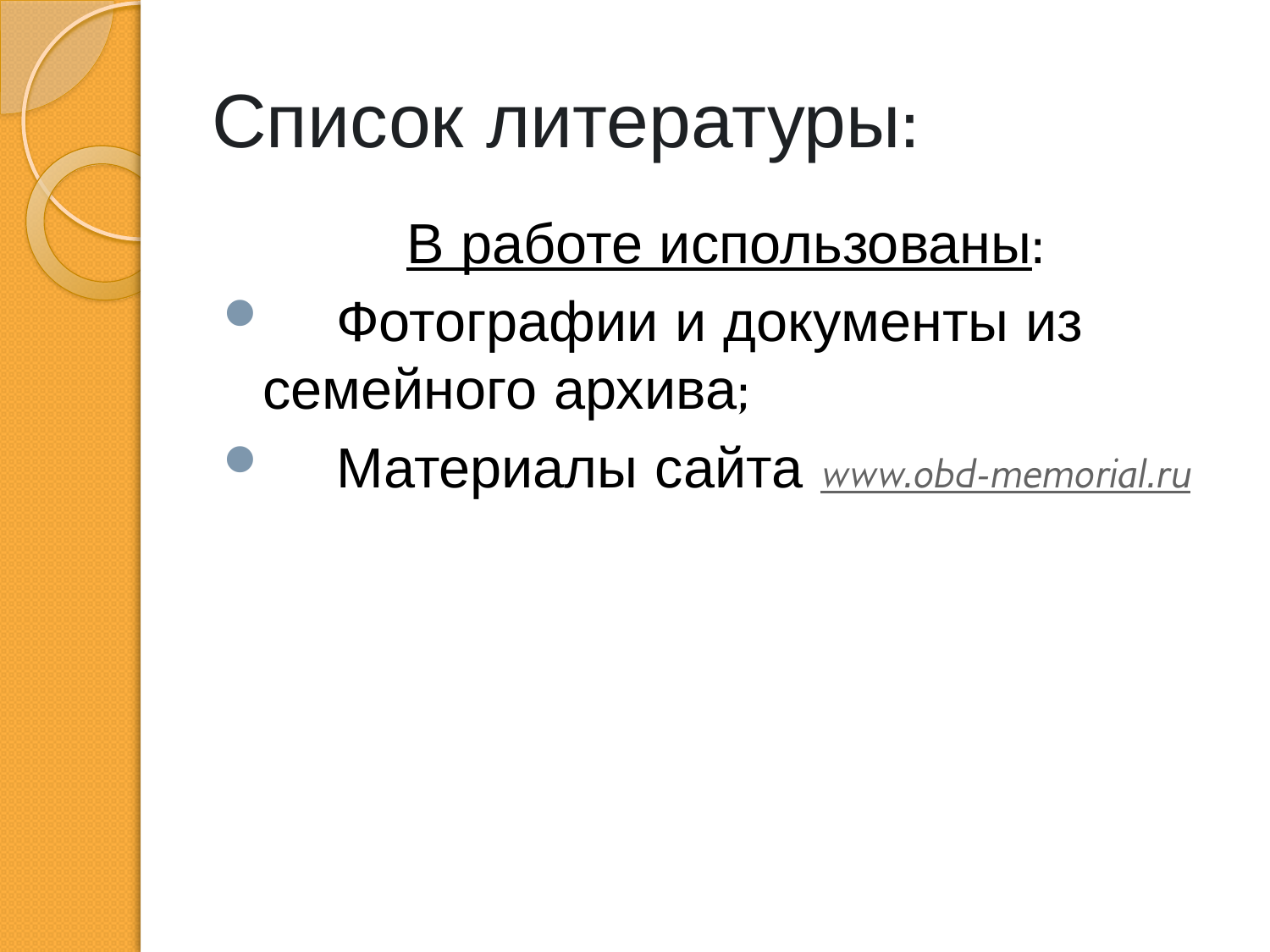

# Список литературы:
В работе использованы:
    Фотографии и документы из семейного архива;
    Материалы сайта www.obd-memorial.ru